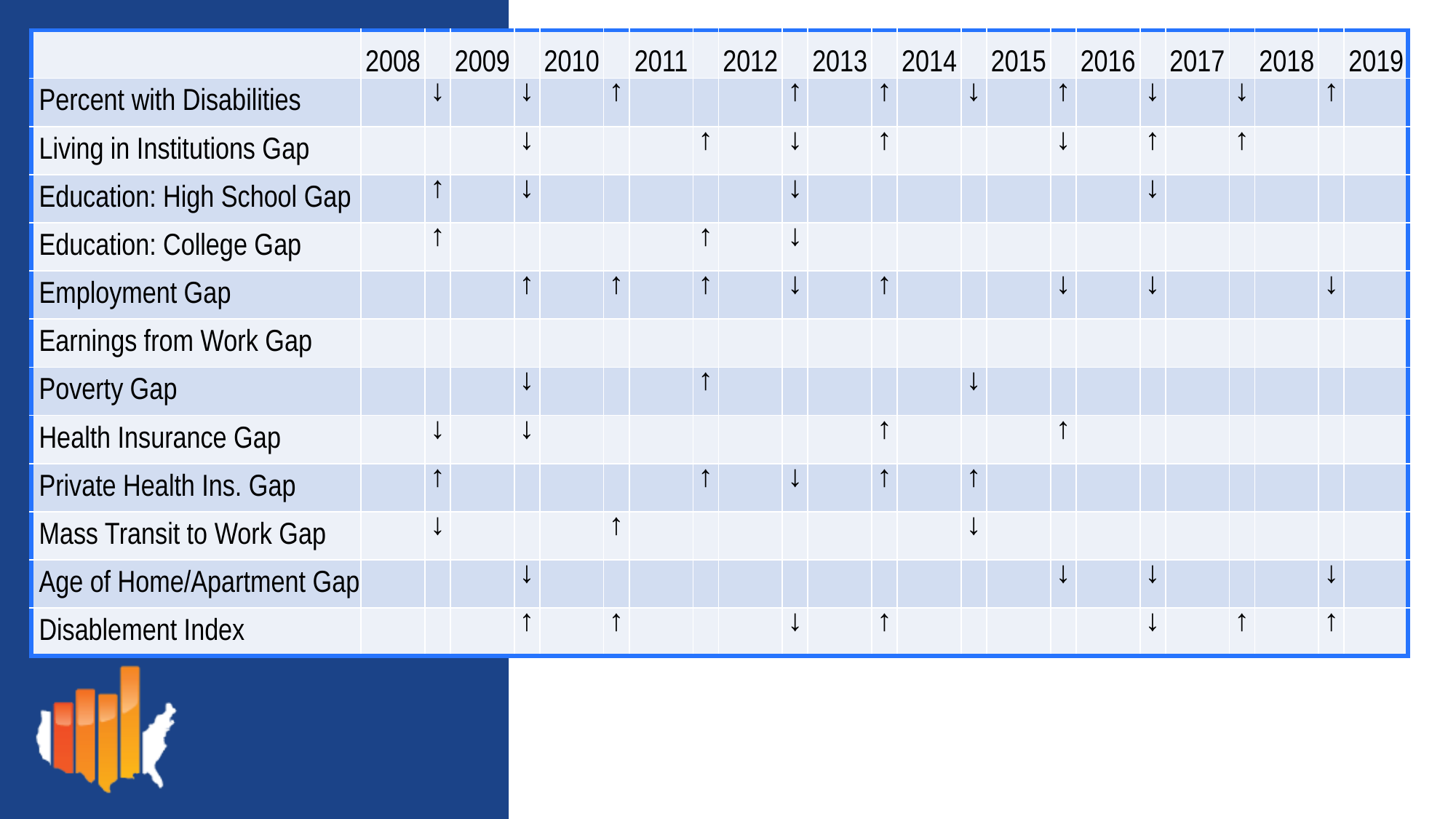

|  | 2008 |  | 2009 |  | 2010 |  | 2011 |  | 2012 |  | 2013 |  | 2014 |  | 2015 |  | 2016 |  | 2017 |  | 2018 |  | 2019 |
| --- | --- | --- | --- | --- | --- | --- | --- | --- | --- | --- | --- | --- | --- | --- | --- | --- | --- | --- | --- | --- | --- | --- | --- |
| Percent with Disabilities |  | ↓ |  | ↓ |  | ↑ |  |  |  | ↑ |  | ↑ |  | ↓ |  | ↑ |  | ↓ |  | ↓ |  | ↑ |  |
| Living in Institutions Gap |  |  |  | ↓ |  |  |  | ↑ |  | ↓ |  | ↑ |  |  |  | ↓ |  | ↑ |  | ↑ |  |  |  |
| Education: High School Gap |  | ↑ |  | ↓ |  |  |  |  |  | ↓ |  |  |  |  |  |  |  | ↓ |  |  |  |  |  |
| Education: College Gap |  | ↑ |  |  |  |  |  | ↑ |  | ↓ |  |  |  |  |  |  |  |  |  |  |  |  |  |
| Employment Gap |  |  |  | ↑ |  | ↑ |  | ↑ |  | ↓ |  | ↑ |  |  |  | ↓ |  | ↓ |  |  |  | ↓ |  |
| Earnings from Work Gap |  |  |  |  |  |  |  |  |  |  |  |  |  |  |  |  |  |  |  |  |  |  |  |
| Poverty Gap |  |  |  | ↓ |  |  |  | ↑ |  |  |  |  |  | ↓ |  |  |  |  |  |  |  |  |  |
| Health Insurance Gap |  | ↓ |  | ↓ |  |  |  |  |  |  |  | ↑ |  |  |  | ↑ |  |  |  |  |  |  |  |
| Private Health Ins. Gap |  | ↑ |  |  |  |  |  | ↑ |  | ↓ |  | ↑ |  | ↑ |  |  |  |  |  |  |  |  |  |
| Mass Transit to Work Gap |  | ↓ |  |  |  | ↑ |  |  |  |  |  |  |  | ↓ |  |  |  |  |  |  |  |  |  |
| Age of Home/Apartment Gap |  |  |  | ↓ |  |  |  |  |  |  |  |  |  |  |  | ↓ |  | ↓ |  |  |  | ↓ |  |
| Disablement Index |  |  |  | ↑ |  | ↑ |  |  |  | ↓ |  | ↑ |  |  |  |  |  | ↓ |  | ↑ |  | ↑ |  |
# Specific Results